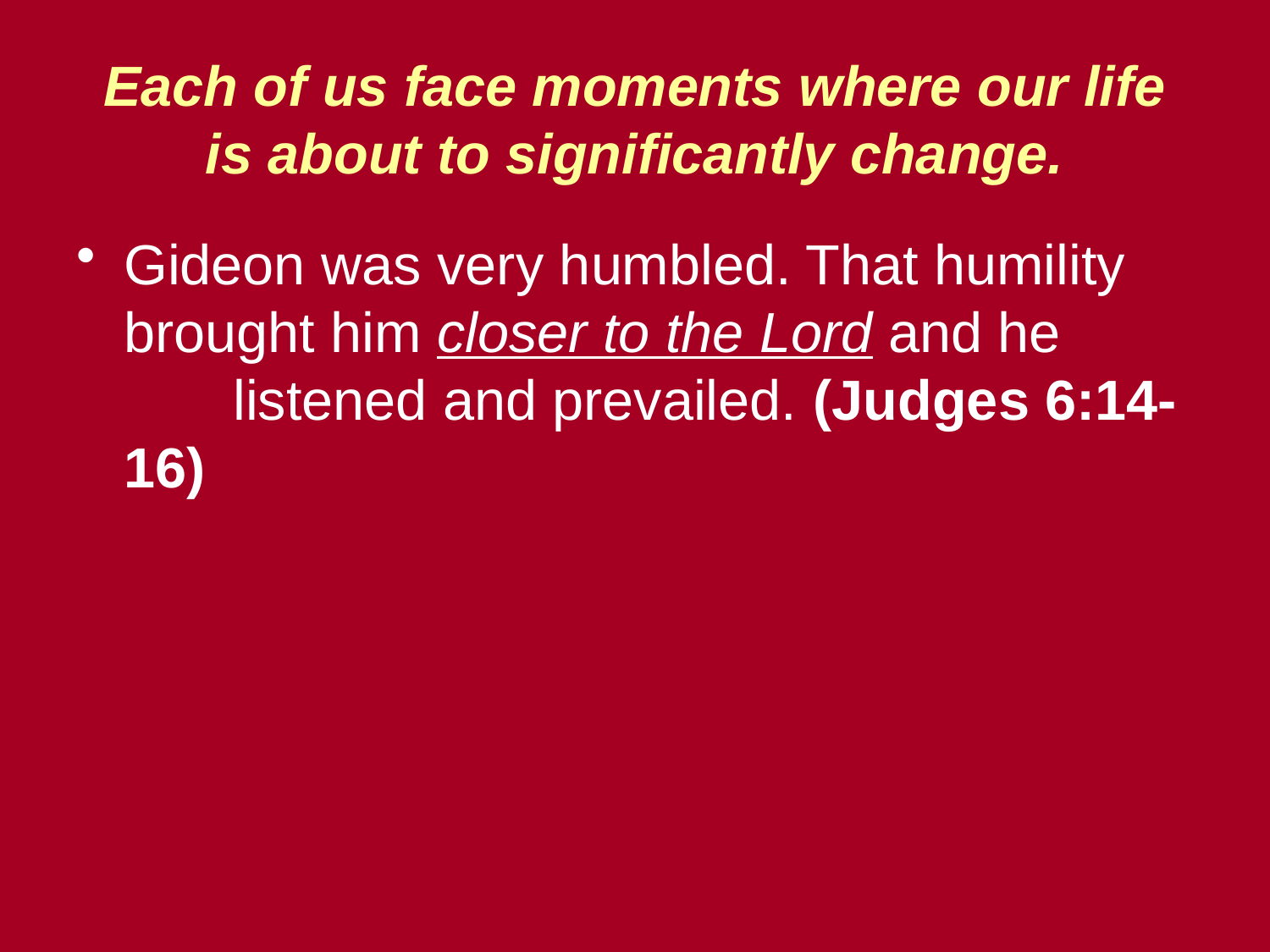

# Each of us face moments where our life is about to significantly change.
Gideon was very humbled. That humility brought him closer to the Lord and he                listened and prevailed. (Judges 6:14-16)